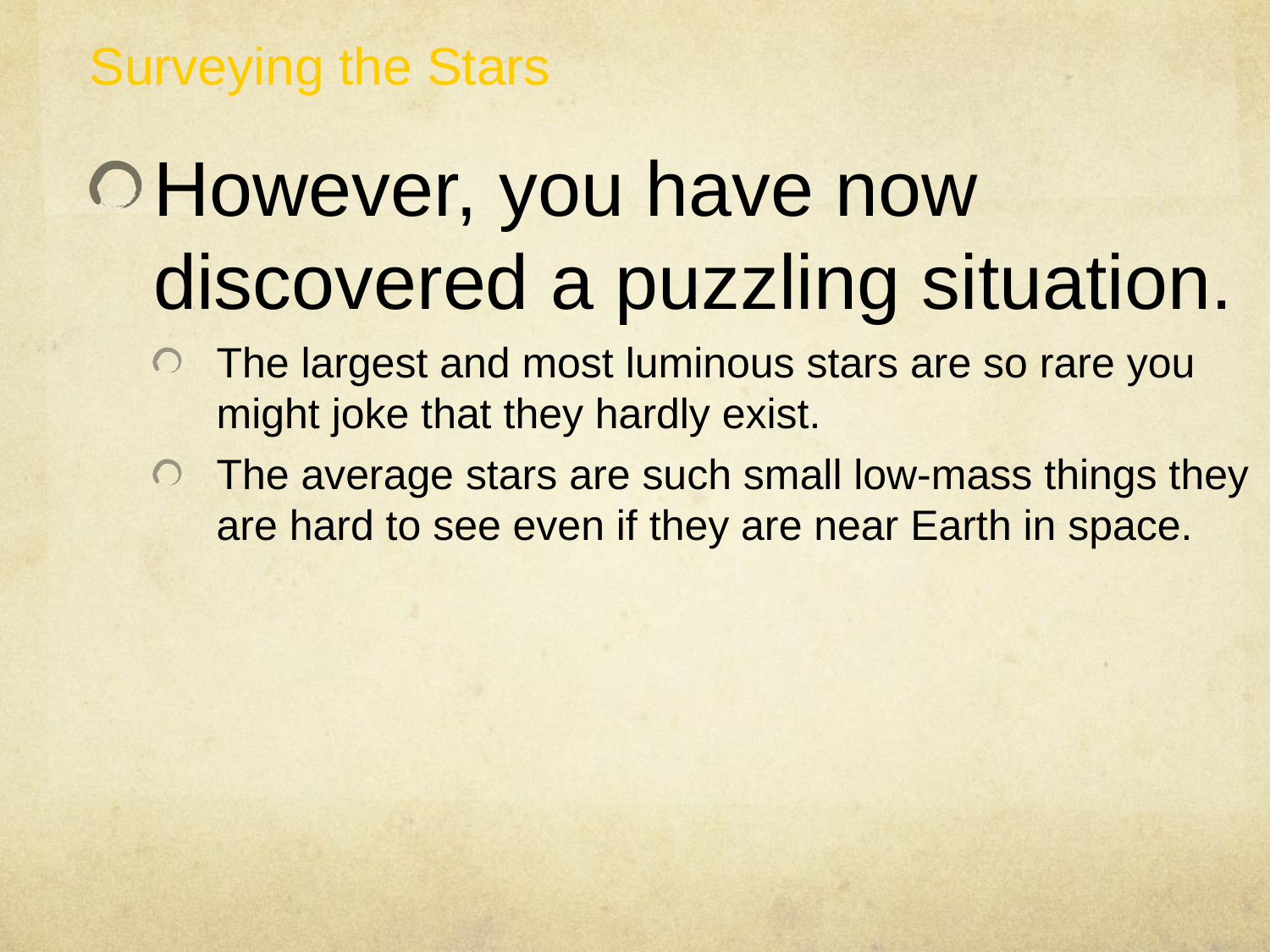

Surveying the Stars
However, you have now discovered a puzzling situation.
The largest and most luminous stars are so rare you might joke that they hardly exist.
The average stars are such small low-mass things they are hard to see even if they are near Earth in space.